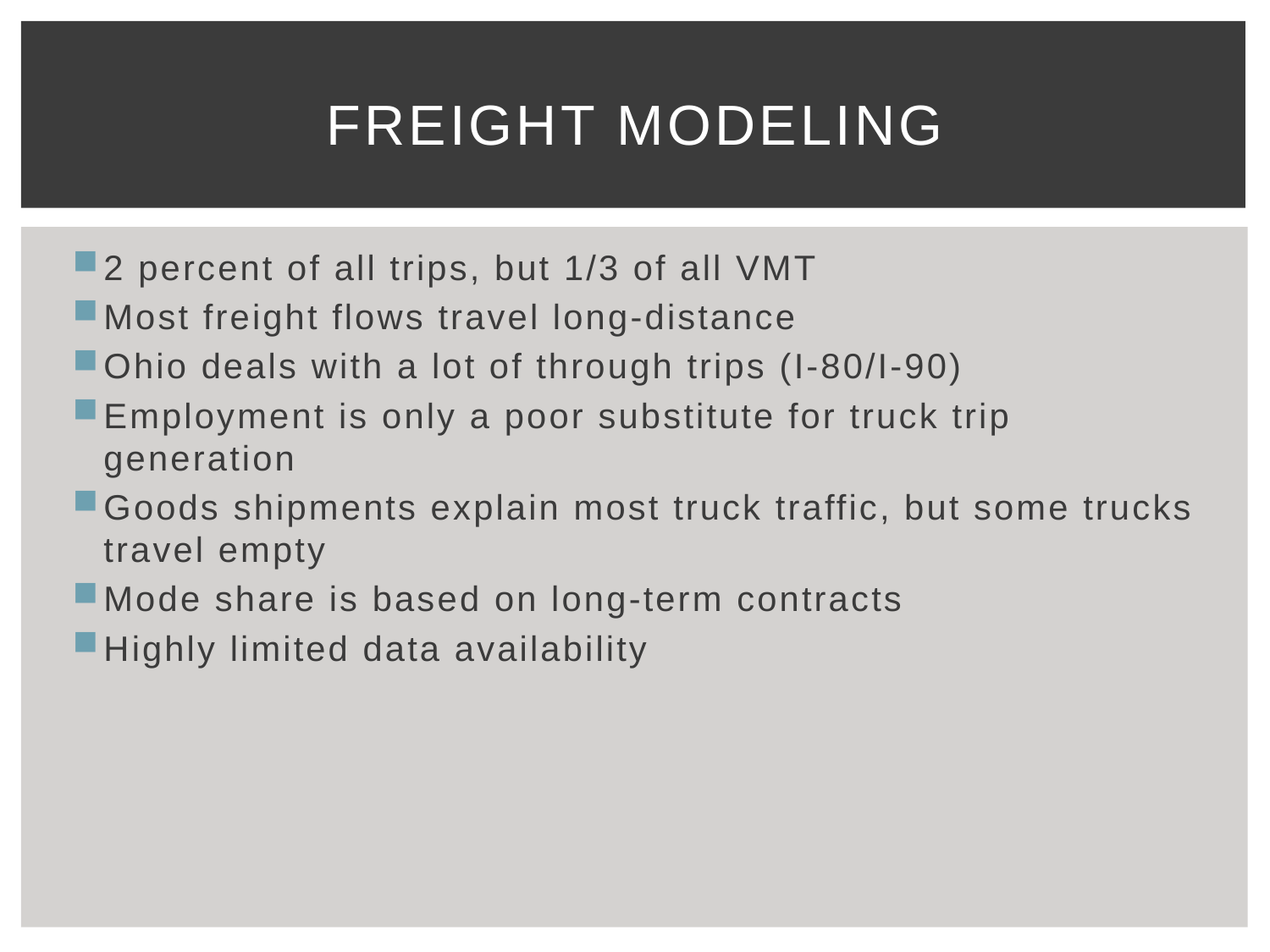

# Freight Modeling
2 percent of all trips, but 1/3 of all VMT
Most freight flows travel long-distance
Ohio deals with a lot of through trips (I-80/I-90)
Employment is only a poor substitute for truck trip generation
Goods shipments explain most truck traffic, but some trucks travel empty
Mode share is based on long-term contracts
Highly limited data availability